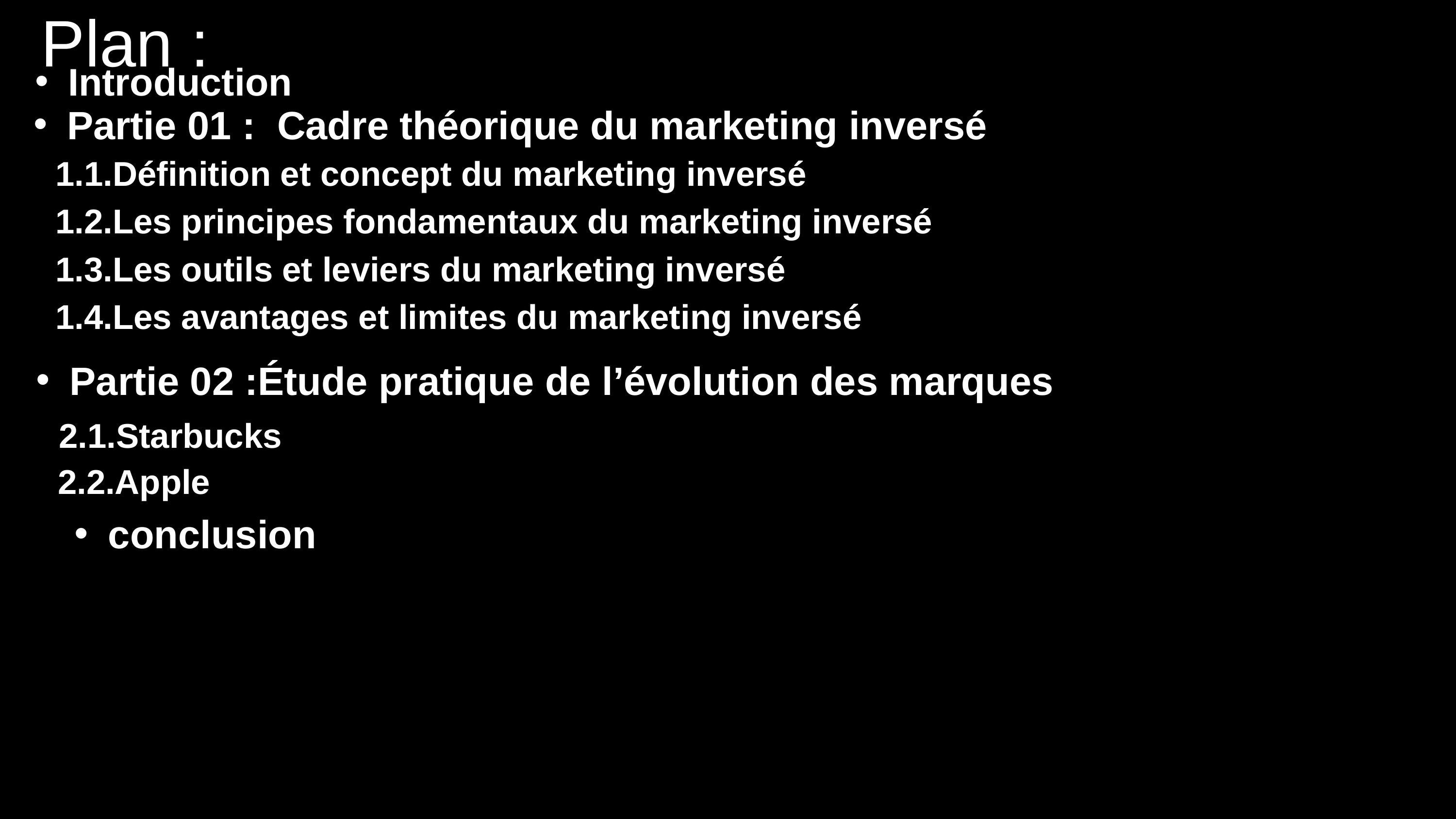

Plan :
Introduction
Partie 01 :  Cadre théorique du marketing inversé
1.1.Définition et concept du marketing inversé
1.2.Les principes fondamentaux du marketing inversé
1.3.Les outils et leviers du marketing inversé
1.4.Les avantages et limites du marketing inversé
Partie 02 :Étude pratique de l’évolution des marques

2.1.Starbucks
2.2.Apple
conclusion